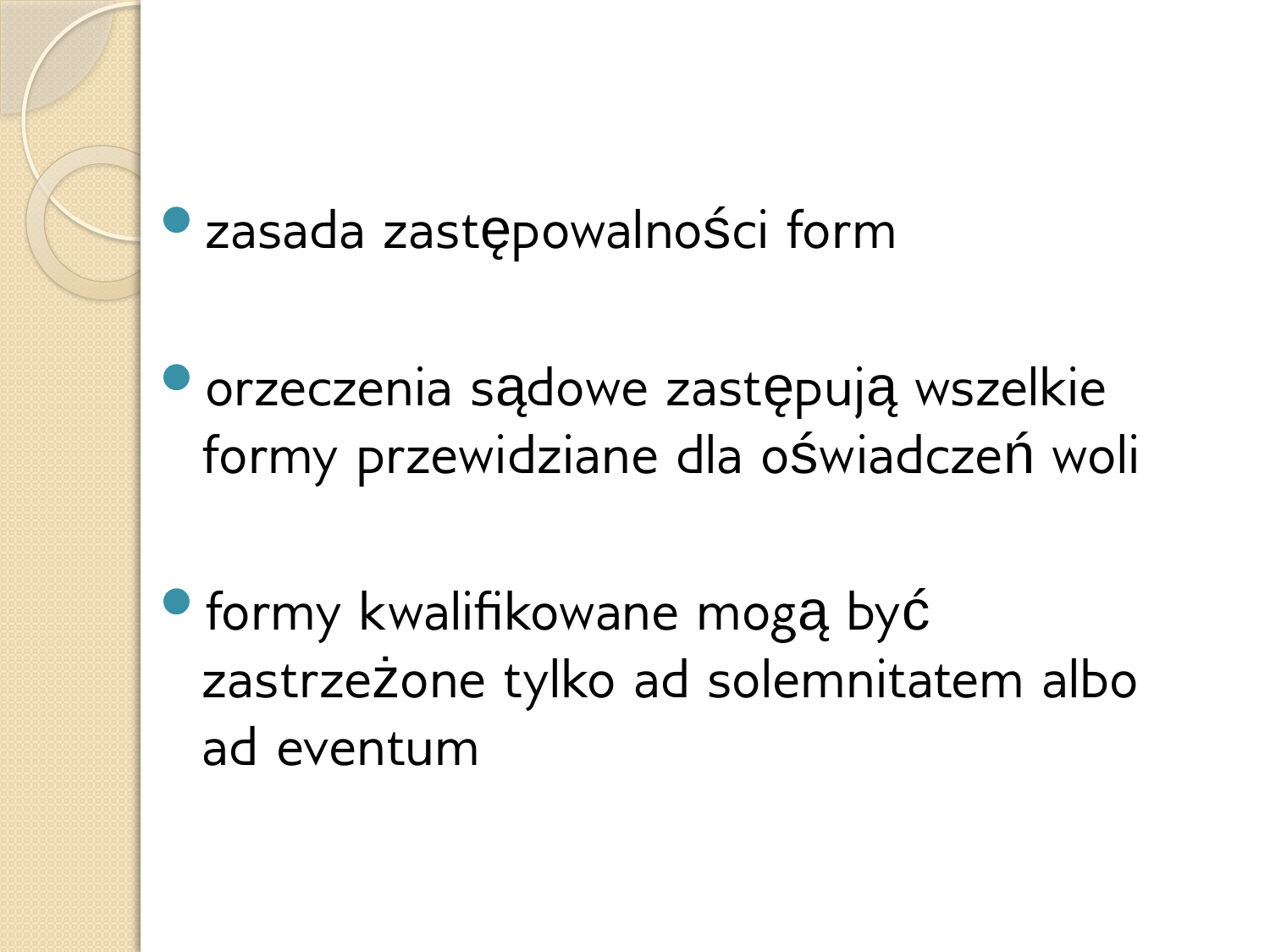

zasada zastępowalności form

orzeczenia sądowe zastępują wszelkie formy przewidziane dla oświadczeń woli

formy kwalifikowane mogą być zastrzeżone tylko ad solemnitatem albo ad eventum